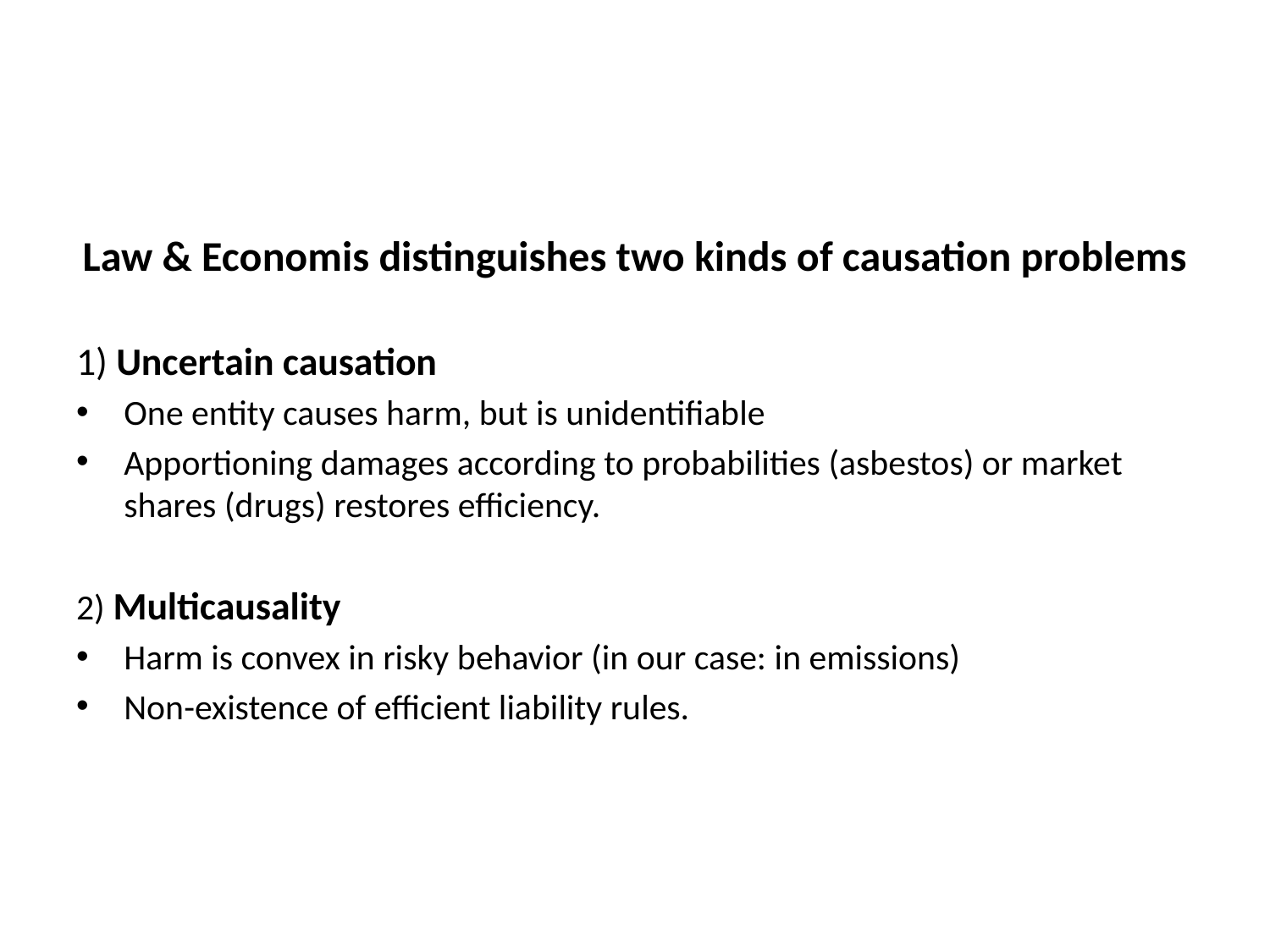

#
Law & Economis distinguishes two kinds of causation problems

1) Uncertain causation
One entity causes harm, but is unidentifiable
Apportioning damages according to probabilities (asbestos) or market shares (drugs) restores efficiency.

2) Multicausality
Harm is convex in risky behavior (in our case: in emissions)
Non-existence of efficient liability rules.